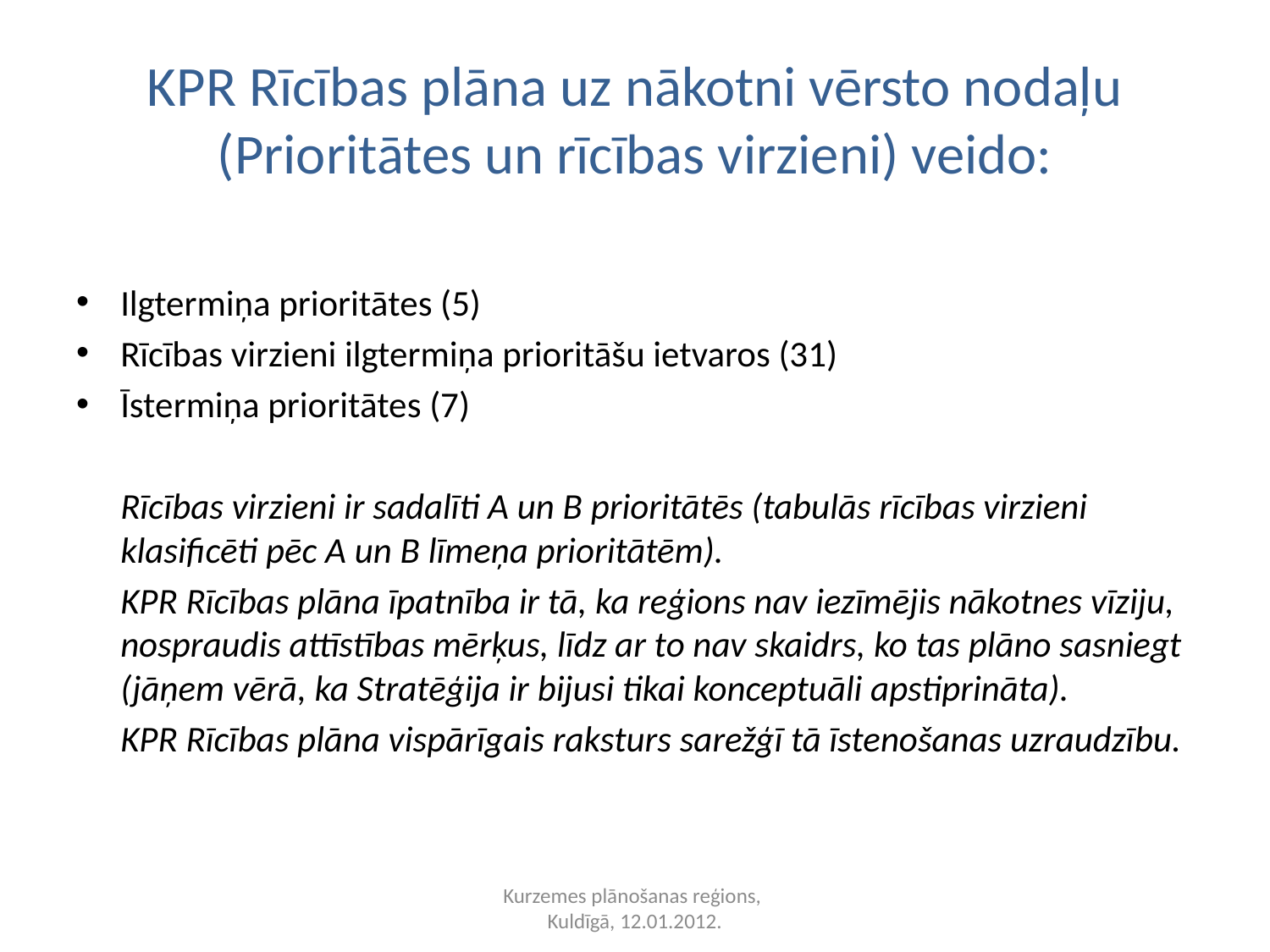

# KPR Rīcības plāna uz nākotni vērsto nodaļu (Prioritātes un rīcības virzieni) veido:

Ilgtermiņa prioritātes (5)
Rīcības virzieni ilgtermiņa prioritāšu ietvaros (31)
Īstermiņa prioritātes (7)

	Rīcības virzieni ir sadalīti A un B prioritātēs (tabulās rīcības virzieni klasificēti pēc A un B līmeņa prioritātēm).
	KPR Rīcības plāna īpatnība ir tā, ka reģions nav iezīmējis nākotnes vīziju, nospraudis attīstības mērķus, līdz ar to nav skaidrs, ko tas plāno sasniegt (jāņem vērā, ka Stratēģija ir bijusi tikai konceptuāli apstiprināta).
	KPR Rīcības plāna vispārīgais raksturs sarežģī tā īstenošanas uzraudzību.

Kurzemes plānošanas reģions,
Kuldīgā, 12.01.2012.